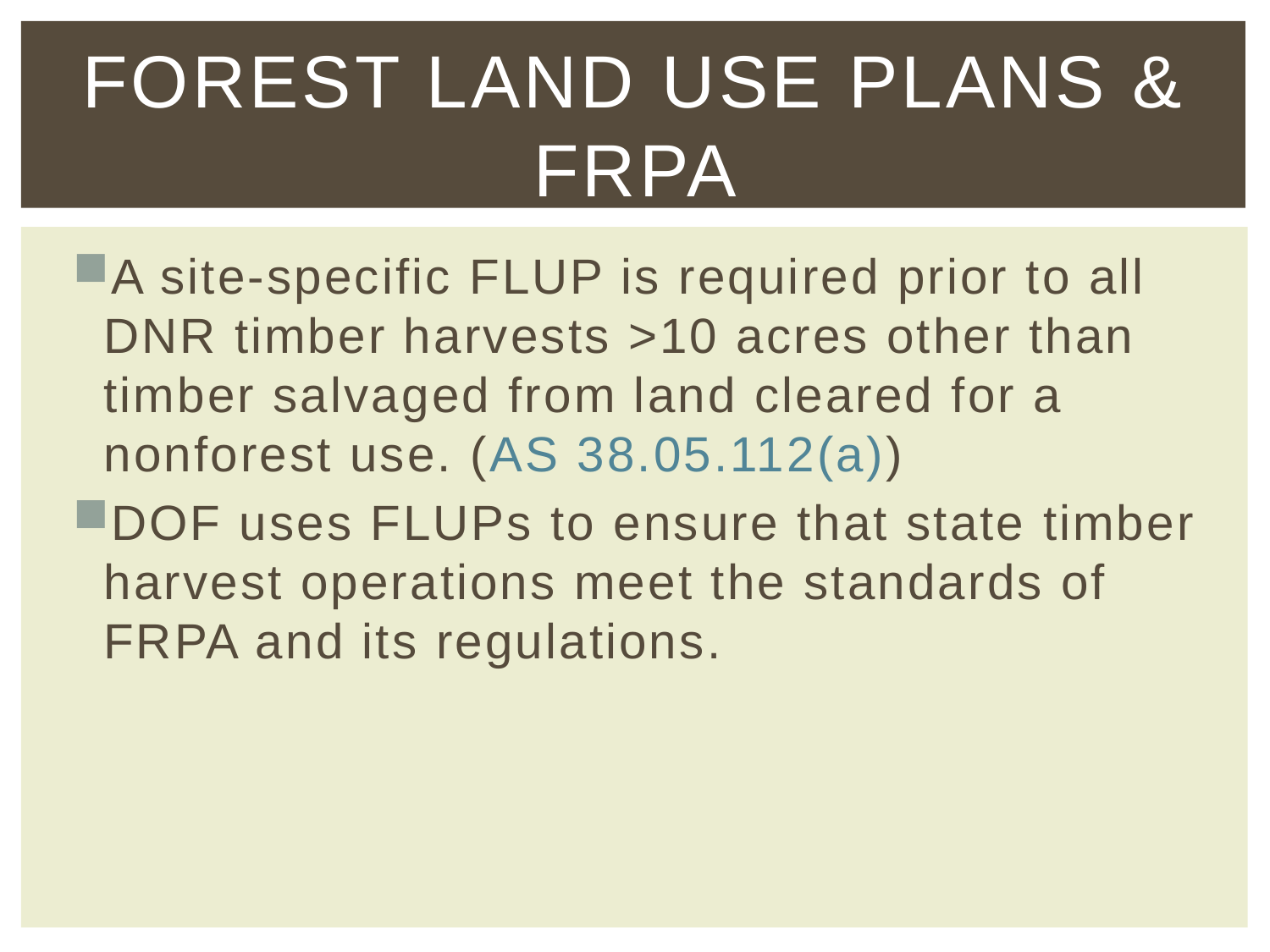

# Forest land use plans & FRPA
A site-specific FLUP is required prior to all DNR timber harvests >10 acres other than timber salvaged from land cleared for a nonforest use. (AS 38.05.112(a))
DOF uses FLUPs to ensure that state timber harvest operations meet the standards of FRPA and its regulations.